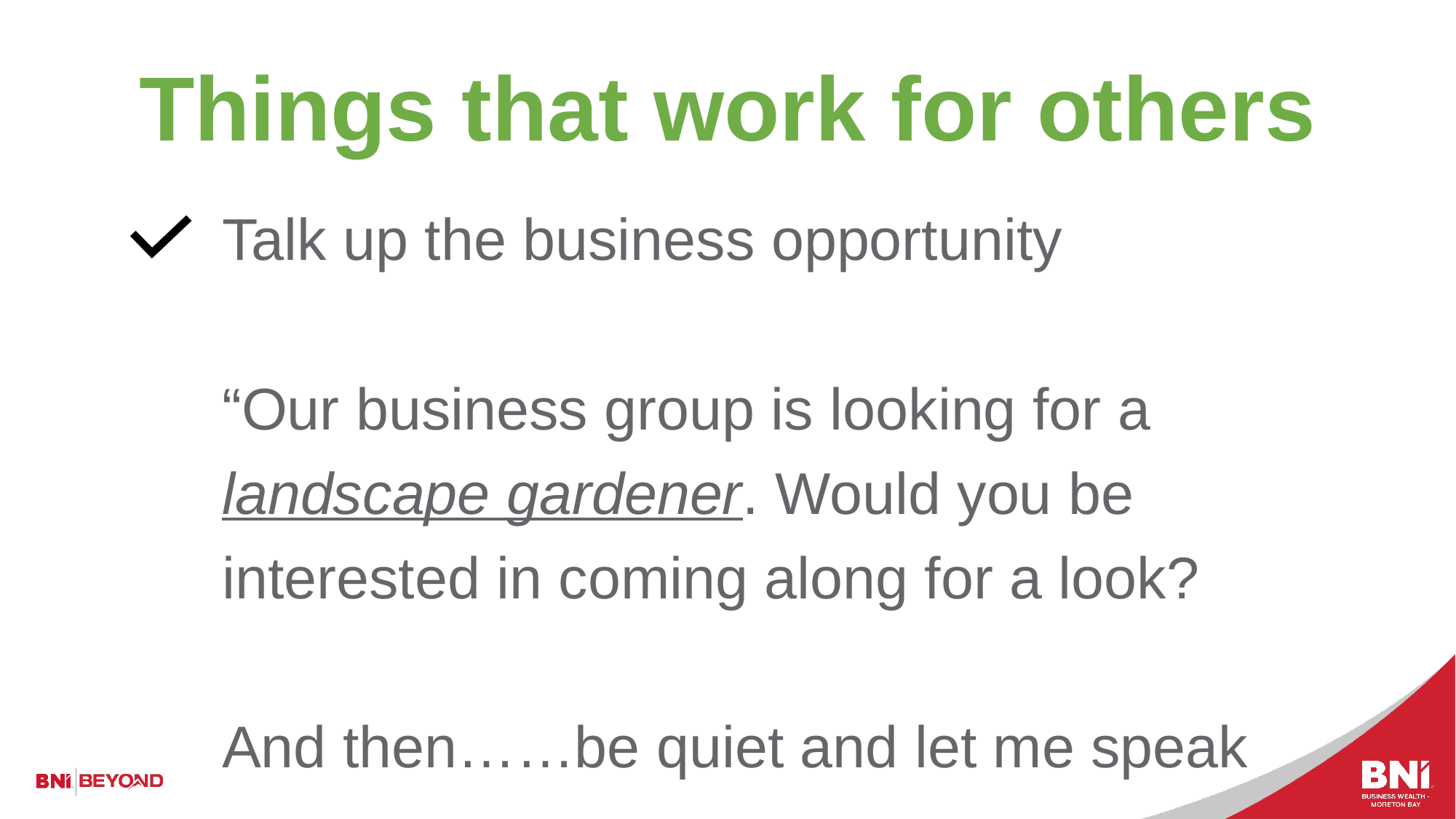

# Things that work for others
Talk up the business opportunity
“Our business group is looking for a landscape gardener. Would you be interested in coming along for a look?
And then……be quiet and let me speak